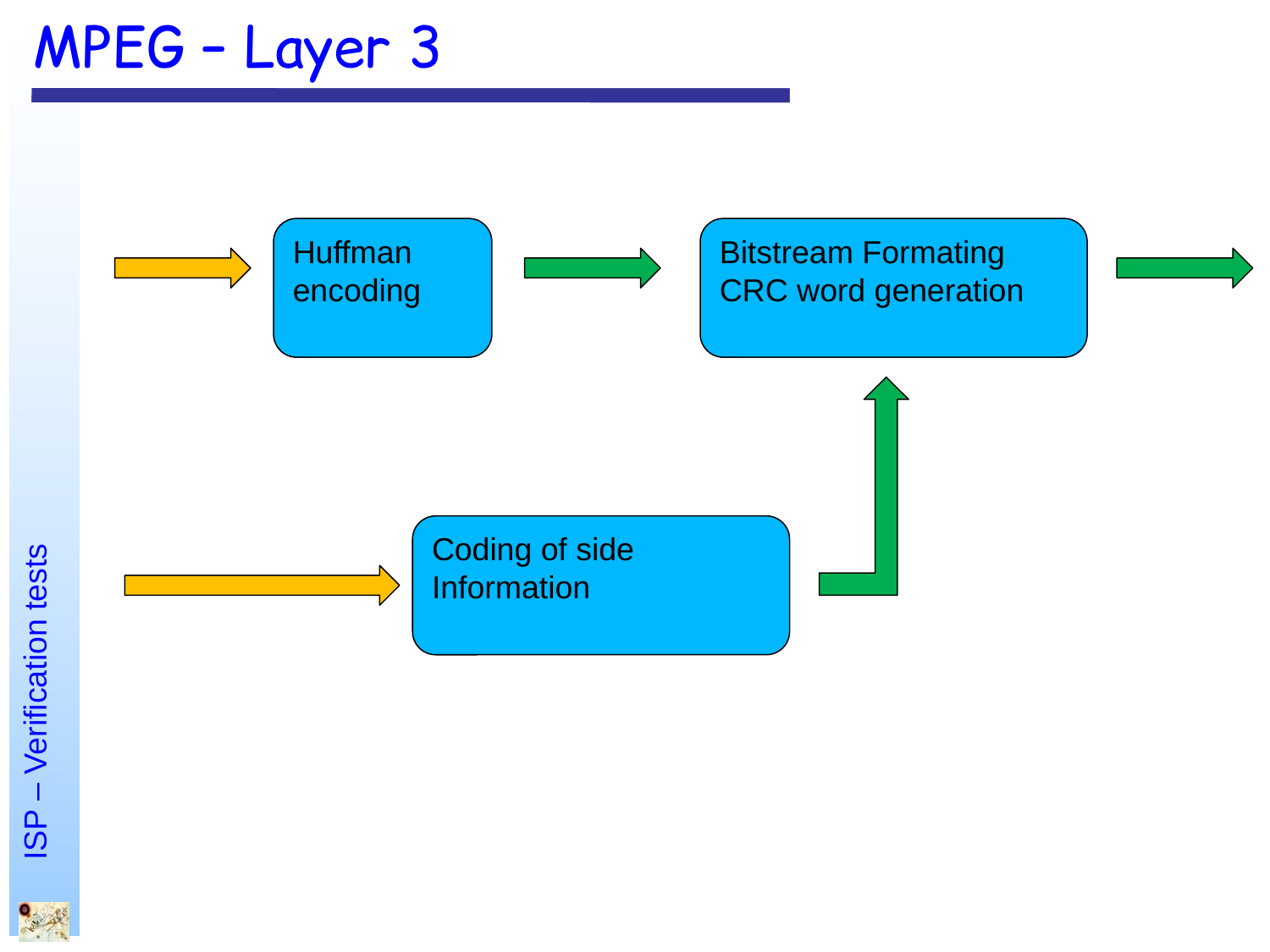

# MPEG – Layer 3

Huffman encoding
Bitstream Formating
CRC word generation

Coding of side Information